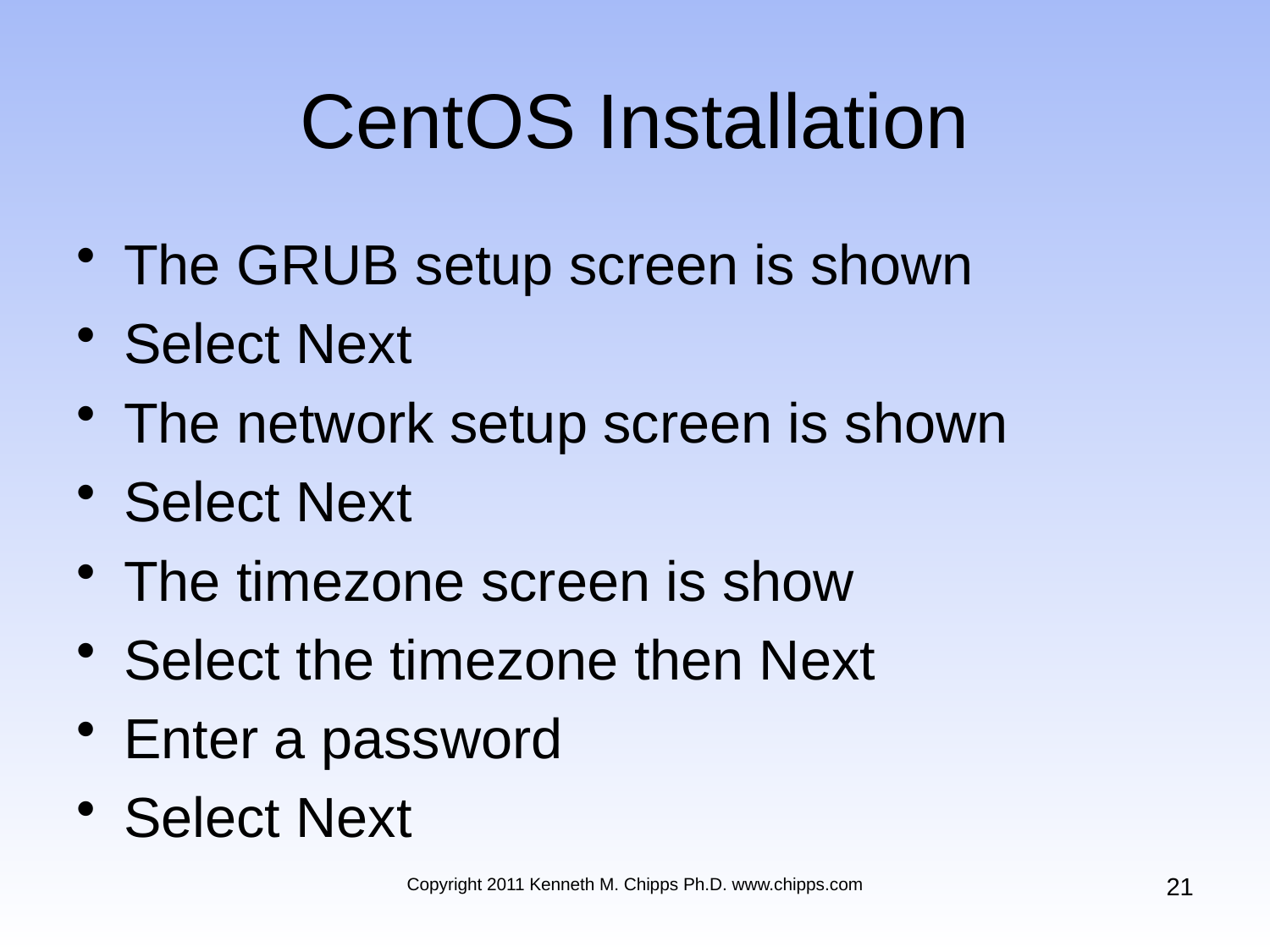

# CentOS Installation
The GRUB setup screen is shown
Select Next
The network setup screen is shown
Select Next
The timezone screen is show
Select the timezone then Next
Enter a password
Select Next
21
Copyright 2011 Kenneth M. Chipps Ph.D. www.chipps.com